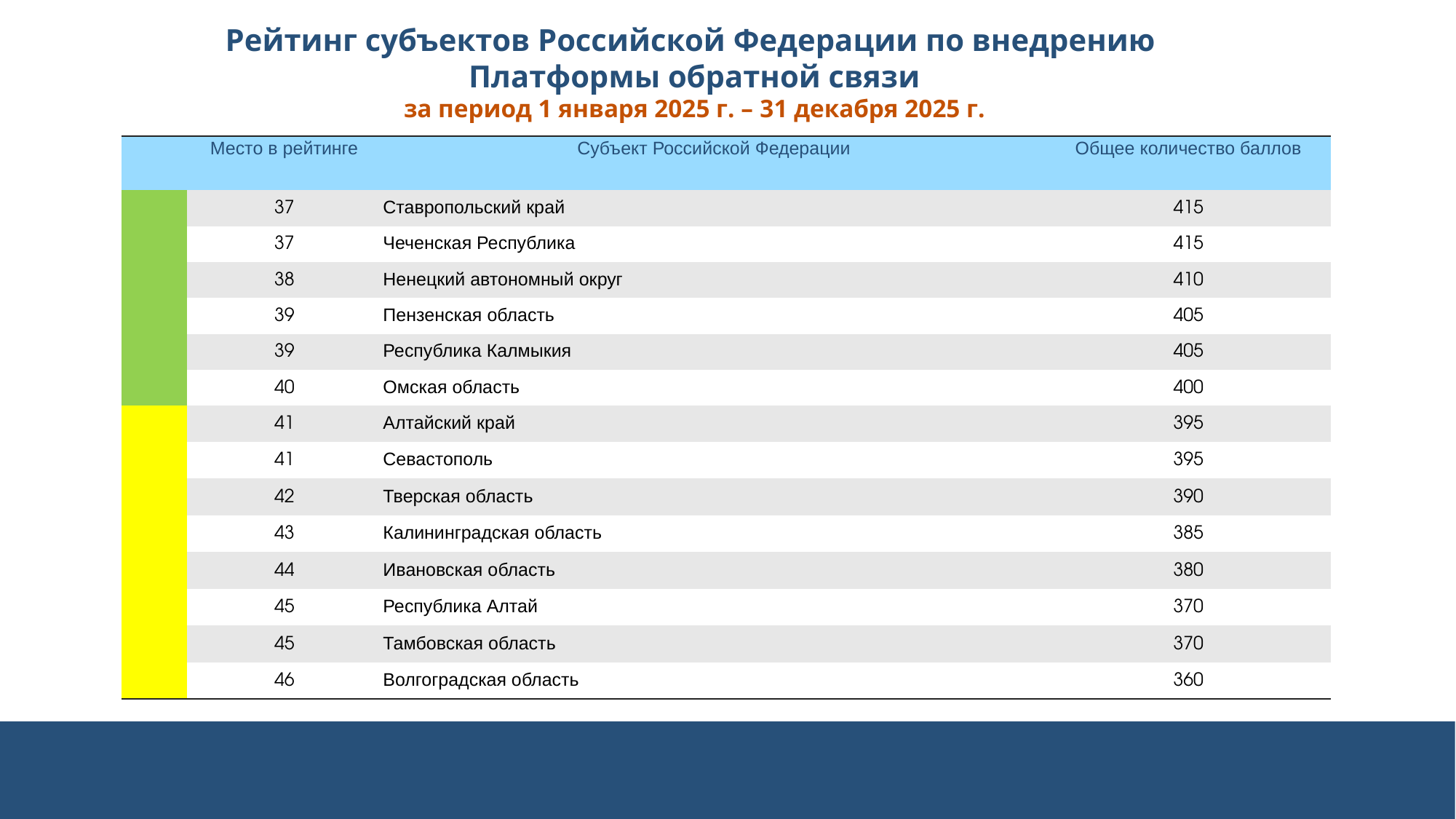

Рейтинг субъектов Российской Федерации по внедрению
Платформы обратной связи
за период 1 января 2025 г. – 31 декабря 2025 г.
|  | Место в рейтинге | Субъект Российской Федерации | Общее количество баллов |
| --- | --- | --- | --- |
|  | 37 | Ставропольский край | 415 |
|  | 37 | Чеченская Республика | 415 |
|  | 38 | Ненецкий автономный округ | 410 |
|  | 39 | Пензенская область | 405 |
|  | 39 | Республика Калмыкия | 405 |
|  | 40 | Омская область | 400 |
|  | 41 | Алтайский край | 395 |
|  | 41 | Севастополь | 395 |
|  | 42 | Тверская область | 390 |
|  | 43 | Калининградская область | 385 |
|  | 44 | Ивановская область | 380 |
|  | 45 | Республика Алтай | 370 |
|  | 45 | Тамбовская область | 370 |
|  | 46 | Волгоградская область | 360 |

7